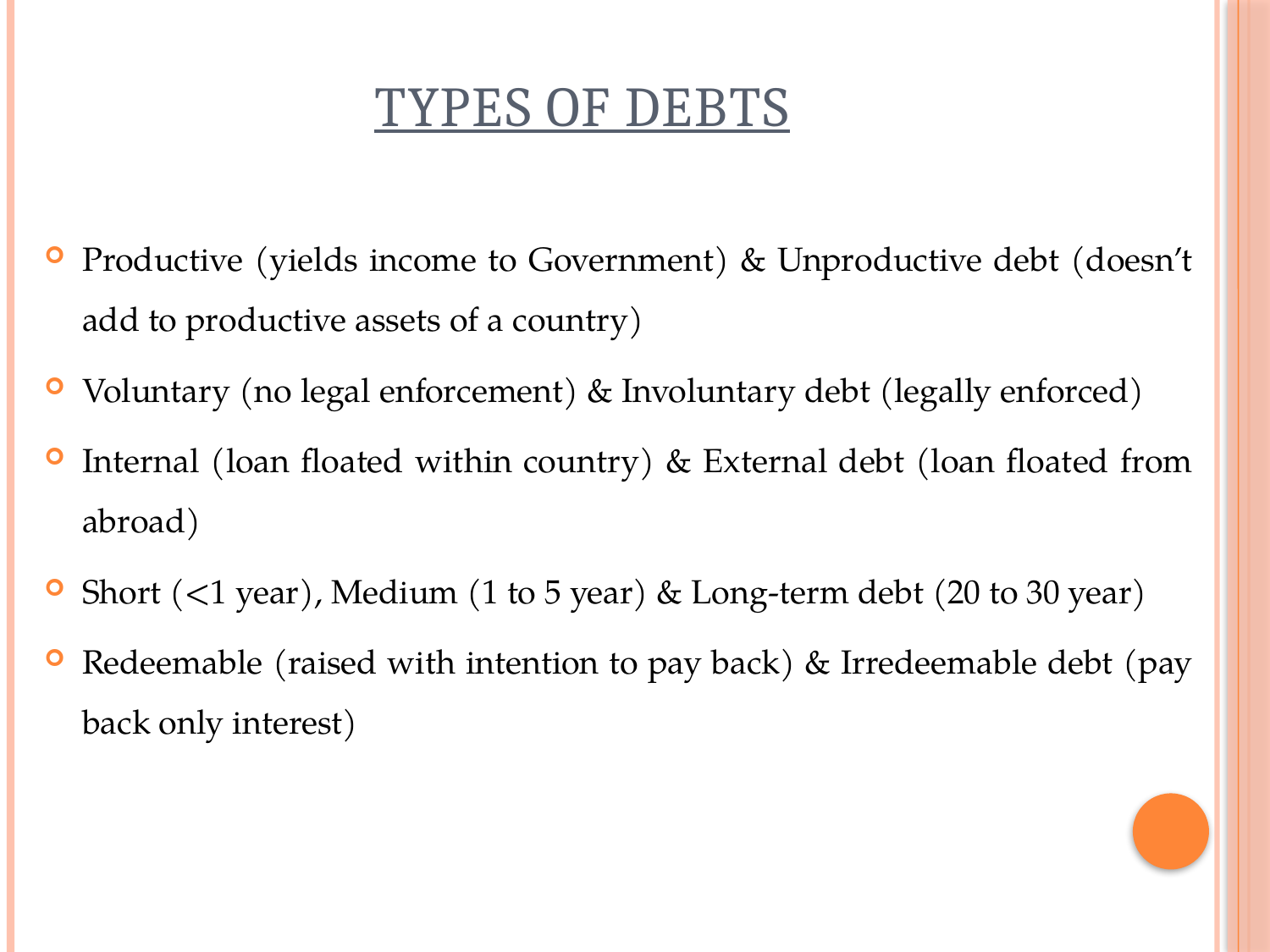

# Types of Debts
Productive (yields income to Government) & Unproductive debt (doesn’t add to productive assets of a country)
Voluntary (no legal enforcement) & Involuntary debt (legally enforced)
Internal (loan floated within country) & External debt (loan floated from abroad)
Short (<1 year), Medium (1 to 5 year) & Long-term debt (20 to 30 year)
Redeemable (raised with intention to pay back) & Irredeemable debt (pay back only interest)